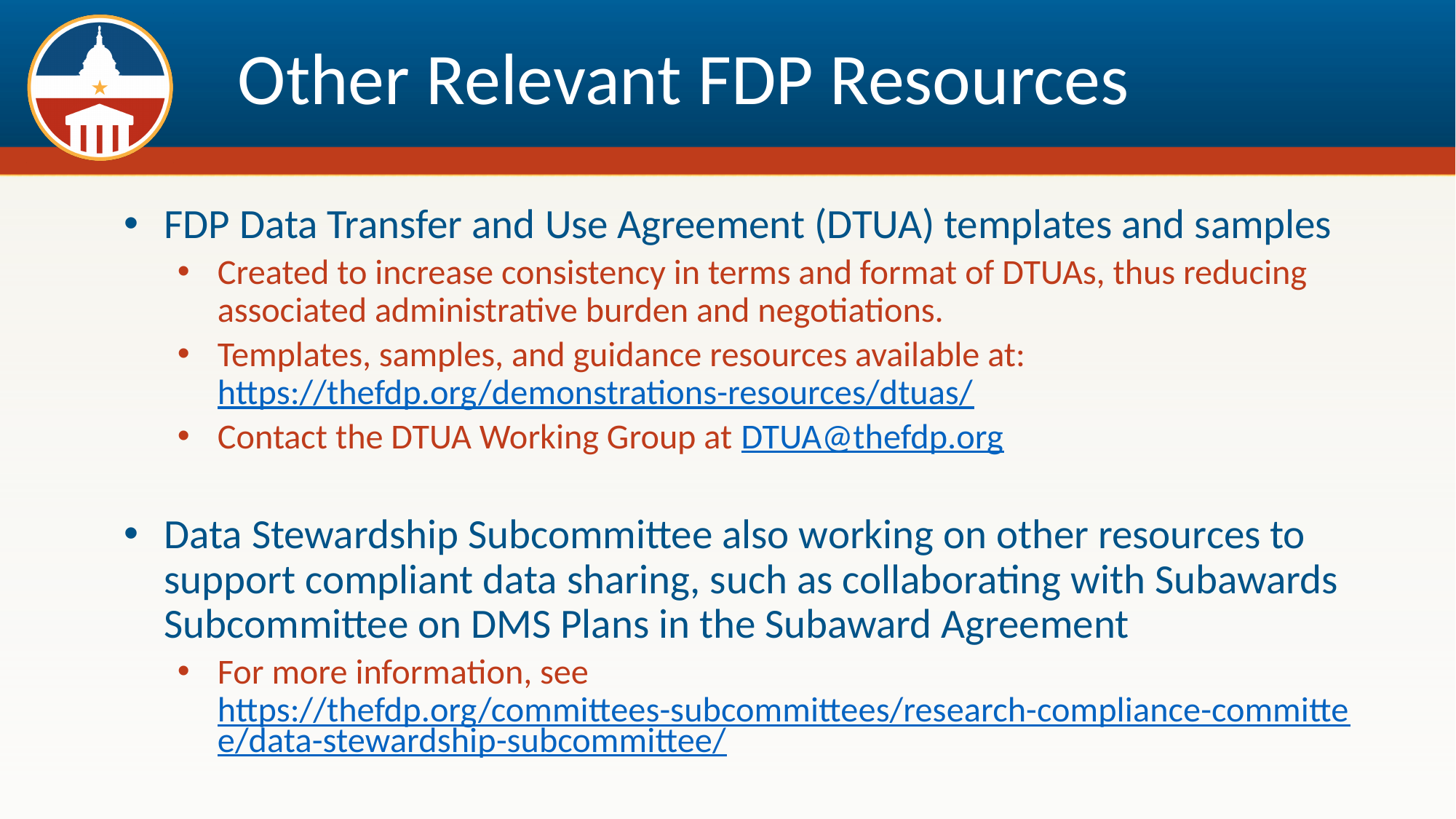

# Other Relevant FDP Resources
FDP Data Transfer and Use Agreement (DTUA) templates and samples
Created to increase consistency in terms and format of DTUAs, thus reducing associated administrative burden and negotiations.
Templates, samples, and guidance resources available at: https://thefdp.org/demonstrations-resources/dtuas/
Contact the DTUA Working Group at DTUA@thefdp.org

Data Stewardship Subcommittee also working on other resources to support compliant data sharing, such as collaborating with Subawards Subcommittee on DMS Plans in the Subaward Agreement
For more information, see https://thefdp.org/committees-subcommittees/research-compliance-committee/data-stewardship-subcommittee/